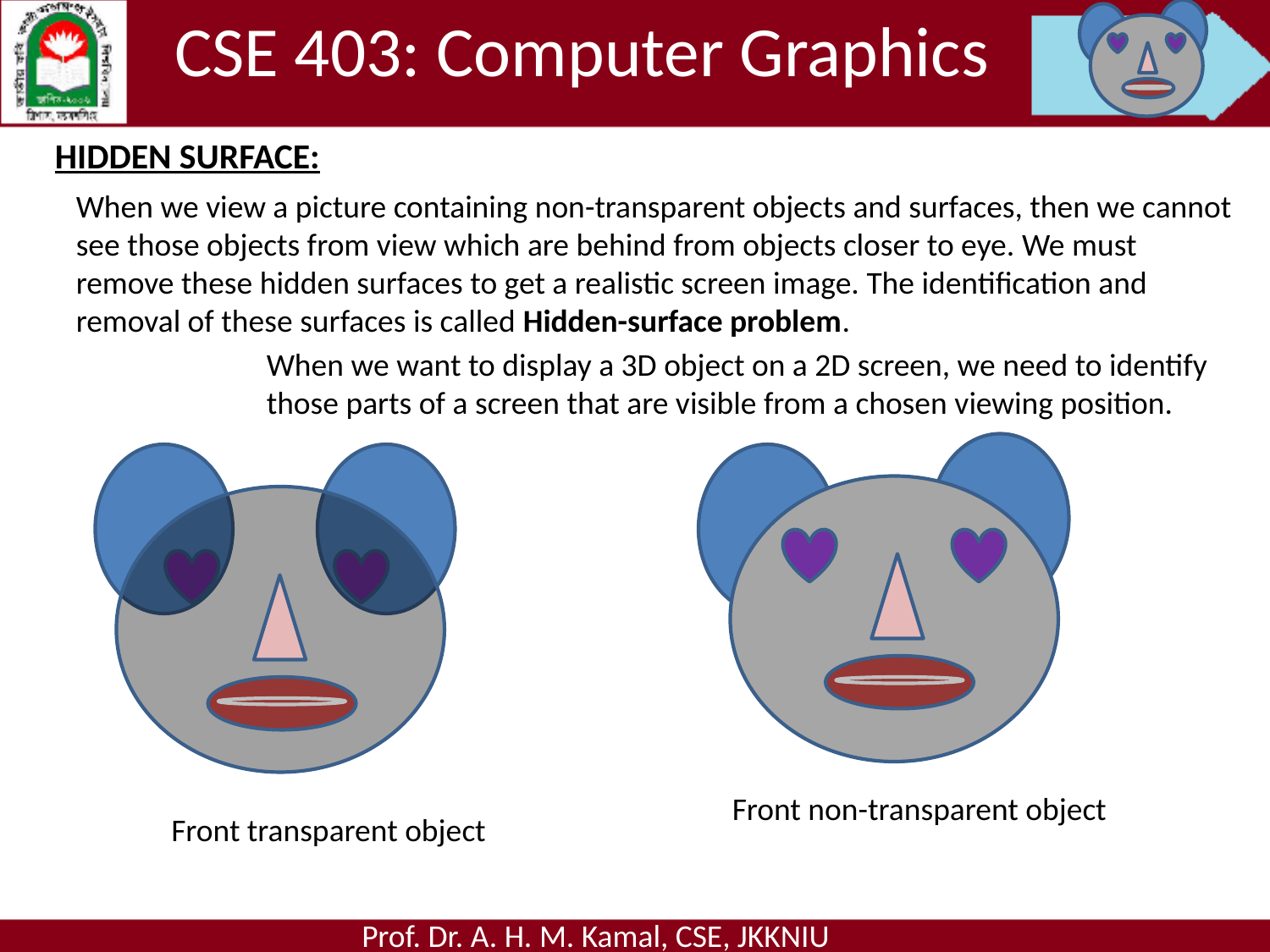

CSE 403: Computer Graphics

HIDDEN SURFACE:
When we view a picture containing non-transparent objects and surfaces, then we cannot see those objects from view which are behind from objects closer to eye. We must remove these hidden surfaces to get a realistic screen image. The identification and removal of these surfaces is called Hidden-surface problem.
When we want to display a 3D object on a 2D screen, we need to identify those parts of a screen that are visible from a chosen viewing position.

Front non-transparent object
Front transparent object
Prof. Dr. A. H. M. Kamal, CSE, JKKNIU